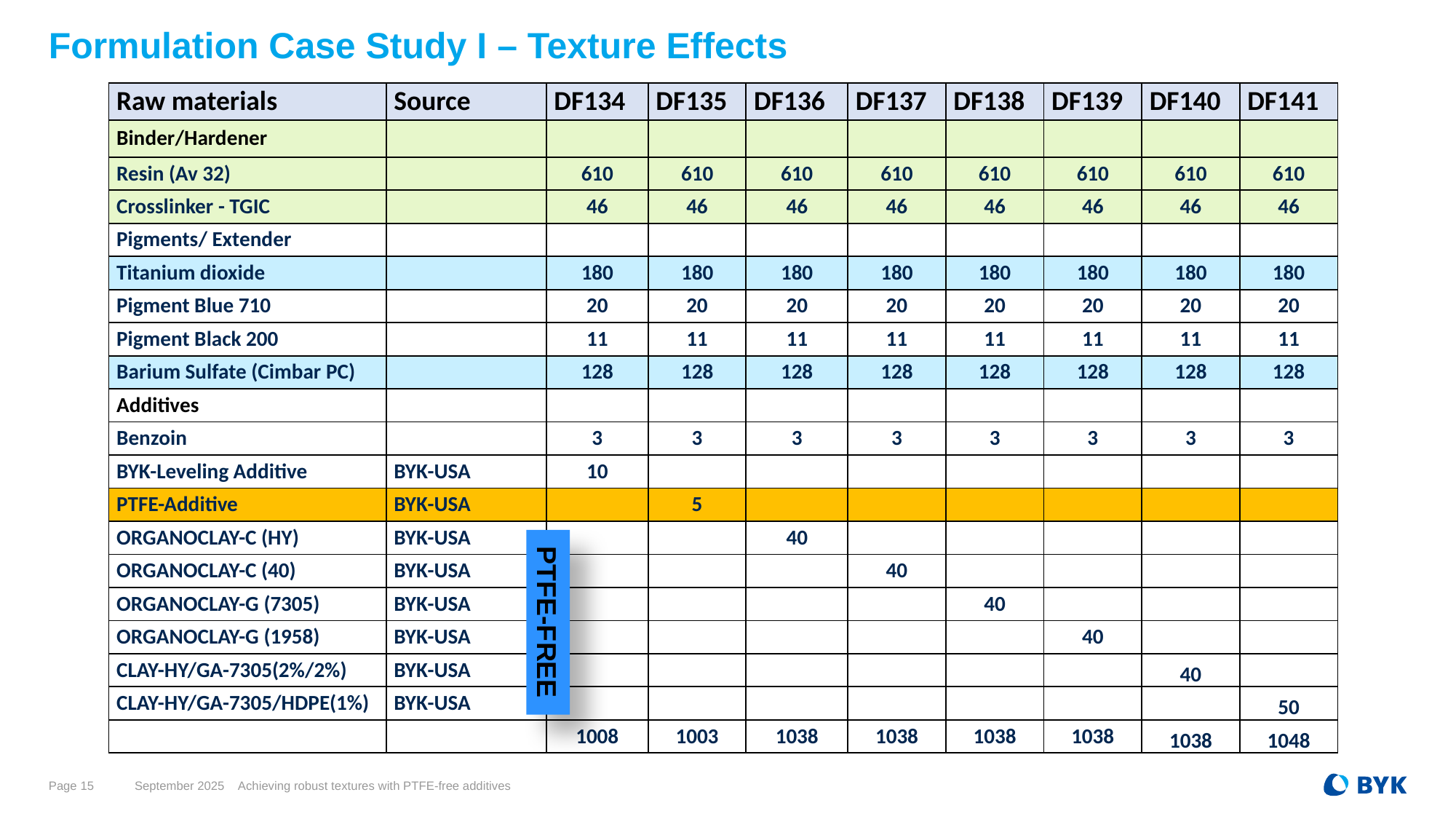

# Formulation Case Study I – Texture Effects
| Raw materials | Source | DF134 | DF135 | DF136 | DF137 | DF138 | DF139 | DF140 | DF141 |
| --- | --- | --- | --- | --- | --- | --- | --- | --- | --- |
| Binder/Hardener |  |  |  |  |  |  |  |  |  |
| Resin (Av 32) |  | 610 | 610 | 610 | 610 | 610 | 610 | 610 | 610 |
| Crosslinker - TGIC |  | 46 | 46 | 46 | 46 | 46 | 46 | 46 | 46 |
| Pigments/ Extender |  |  |  |  |  |  |  |  |  |
| Titanium dioxide |  | 180 | 180 | 180 | 180 | 180 | 180 | 180 | 180 |
| Pigment Blue 710 |  | 20 | 20 | 20 | 20 | 20 | 20 | 20 | 20 |
| Pigment Black 200 |  | 11 | 11 | 11 | 11 | 11 | 11 | 11 | 11 |
| Barium Sulfate (Cimbar PC) |  | 128 | 128 | 128 | 128 | 128 | 128 | 128 | 128 |
| Additives |  |  |  |  |  |  |  |  |  |
| Benzoin |  | 3 | 3 | 3 | 3 | 3 | 3 | 3 | 3 |
| BYK-Leveling Additive | BYK-USA | 10 |  |  |  |  |  |  |  |
| PTFE-Additive | BYK-USA |  | 5 |  |  |  |  |  |  |
| ORGANOCLAY-C (HY) | BYK-USA |  |  | 40 |  |  |  |  |  |
| ORGANOCLAY-C (40) | BYK-USA |  |  |  | 40 |  |  |  |  |
| ORGANOCLAY-G (7305) | BYK-USA |  |  |  |  | 40 |  |  |  |
| ORGANOCLAY-G (1958) | BYK-USA |  |  |  |  |  | 40 |  |  |
| CLAY-HY/GA-7305(2%/2%) | BYK-USA |  |  |  |  |  |  | 40 |  |
| CLAY-HY/GA-7305/HDPE(1%) | BYK-USA |  |  |  |  |  |  |  | 50 |
|  |  | 1008 | 1003 | 1038 | 1038 | 1038 | 1038 | 1038 | 1048 |
PTFE-FREE
Page 15
September 2025
Achieving robust textures with PTFE-free additives